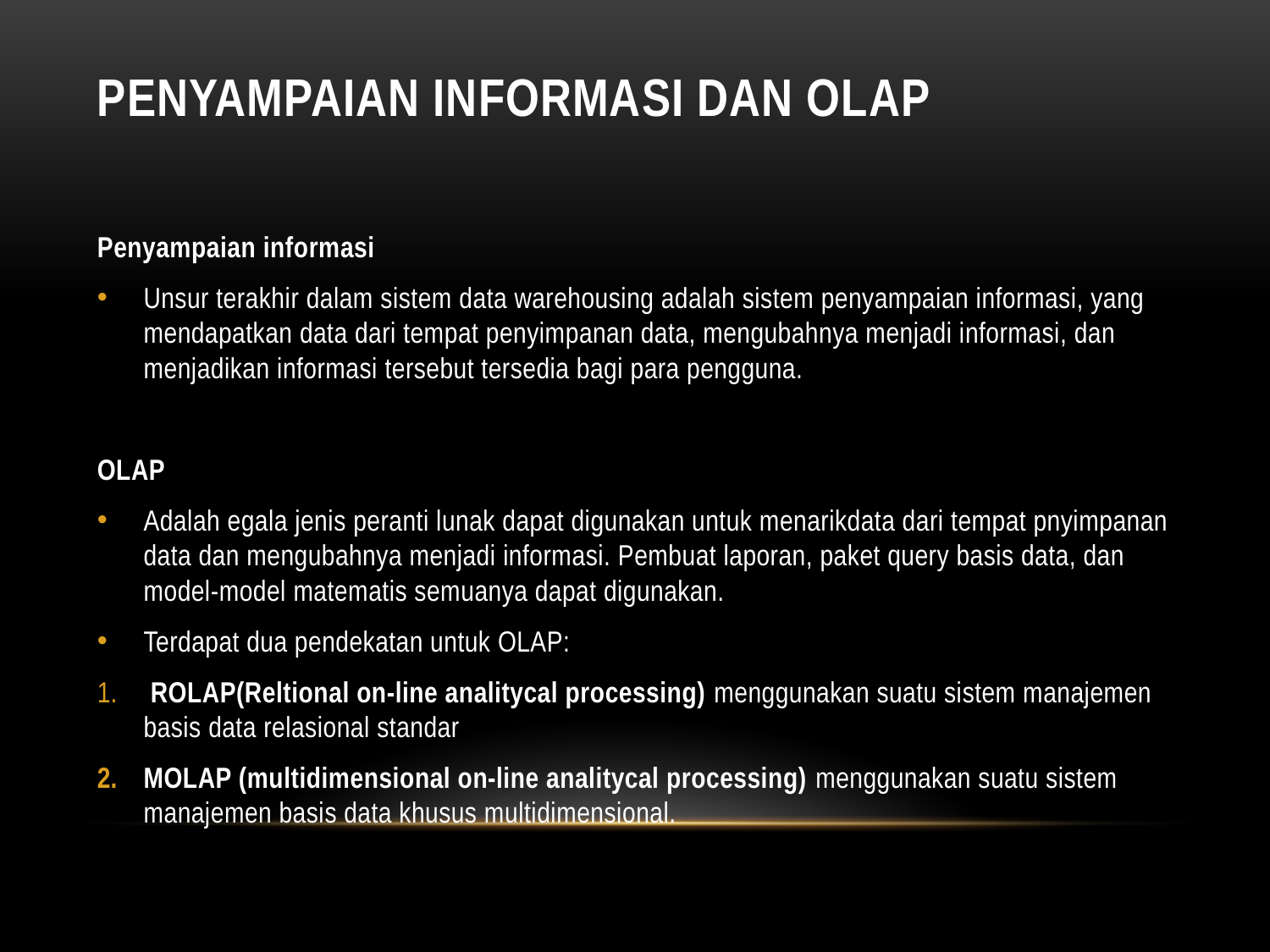

# PENYAMPAIAN INFORMASI dan olap
Penyampaian informasi
Unsur terakhir dalam sistem data warehousing adalah sistem penyampaian informasi, yang mendapatkan data dari tempat penyimpanan data, mengubahnya menjadi informasi, dan menjadikan informasi tersebut tersedia bagi para pengguna.

OLAP
Adalah egala jenis peranti lunak dapat digunakan untuk menarikdata dari tempat pnyimpanan data dan mengubahnya menjadi informasi. Pembuat laporan, paket query basis data, dan model-model matematis semuanya dapat digunakan.
Terdapat dua pendekatan untuk OLAP:
 ROLAP(Reltional on-line analitycal processing) menggunakan suatu sistem manajemen basis data relasional standar
MOLAP (multidimensional on-line analitycal processing) menggunakan suatu sistem manajemen basis data khusus multidimensional.